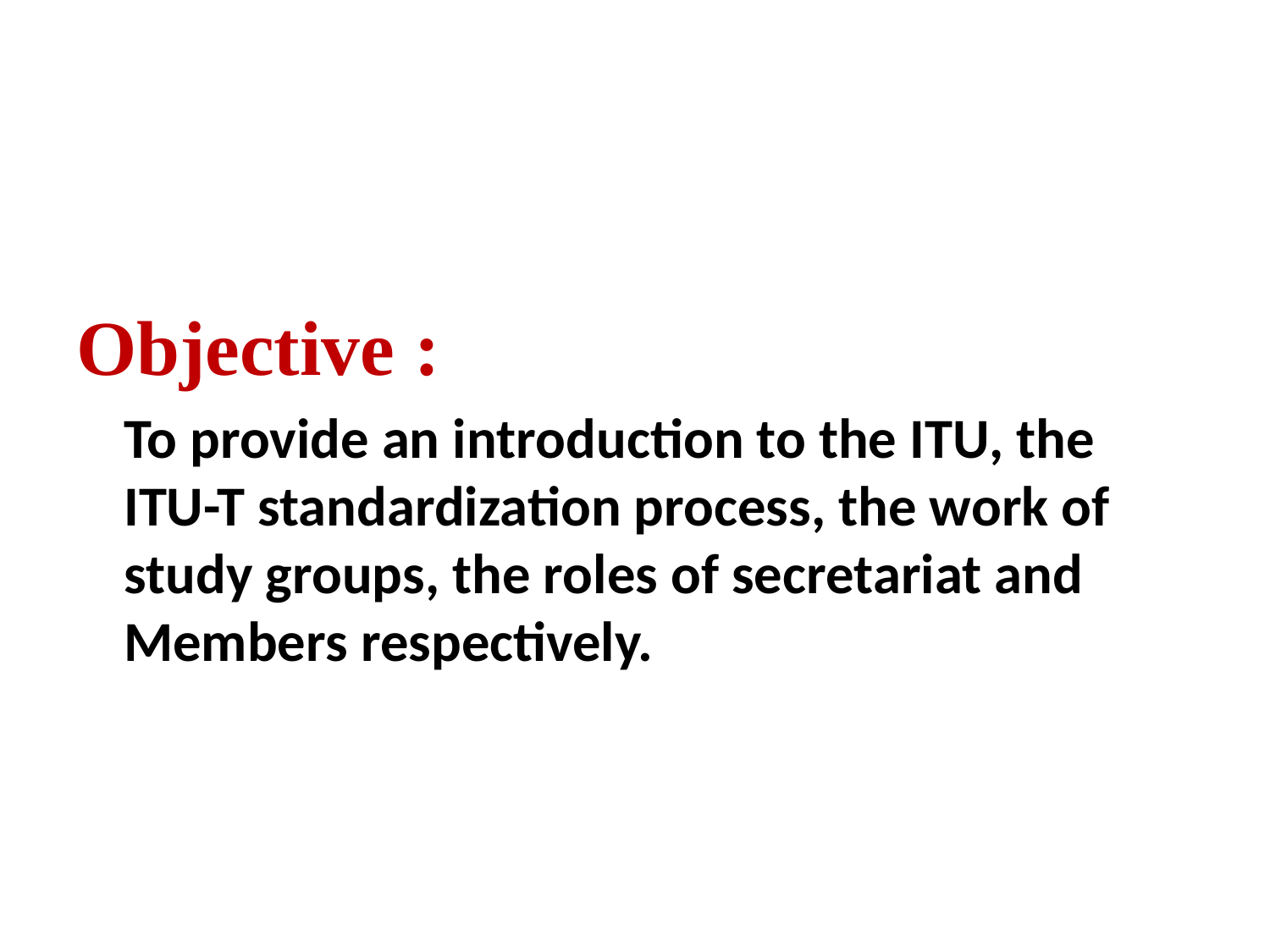

Objective :
	To provide an introduction to the ITU, the ITU-T standardization process, the work of study groups, the roles of secretariat and Members respectively.